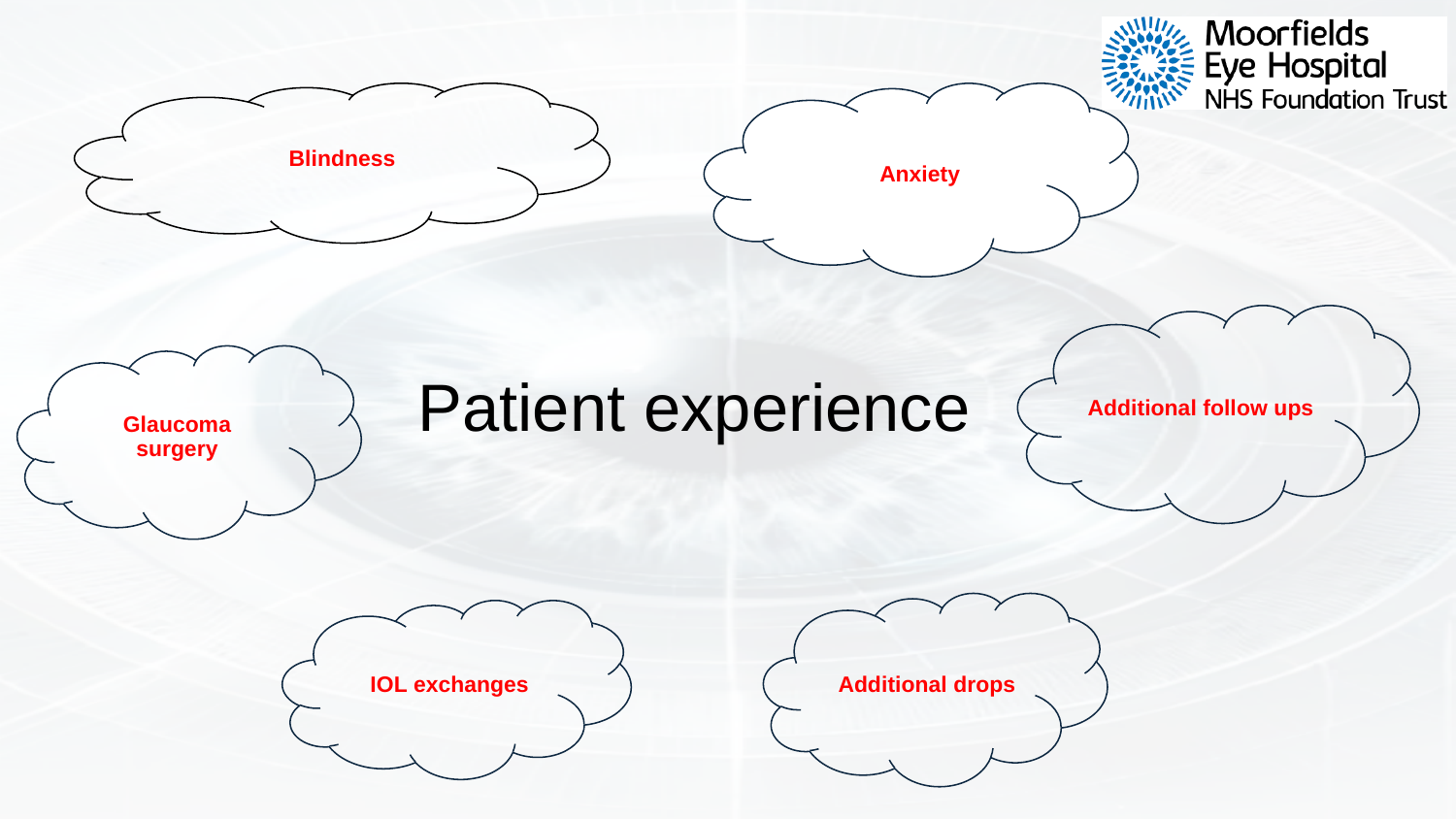

Blindness
                Anxiety
Additional follow ups
# Patient experience
Glaucoma surgery
  Additional drops
    IOL exchanges